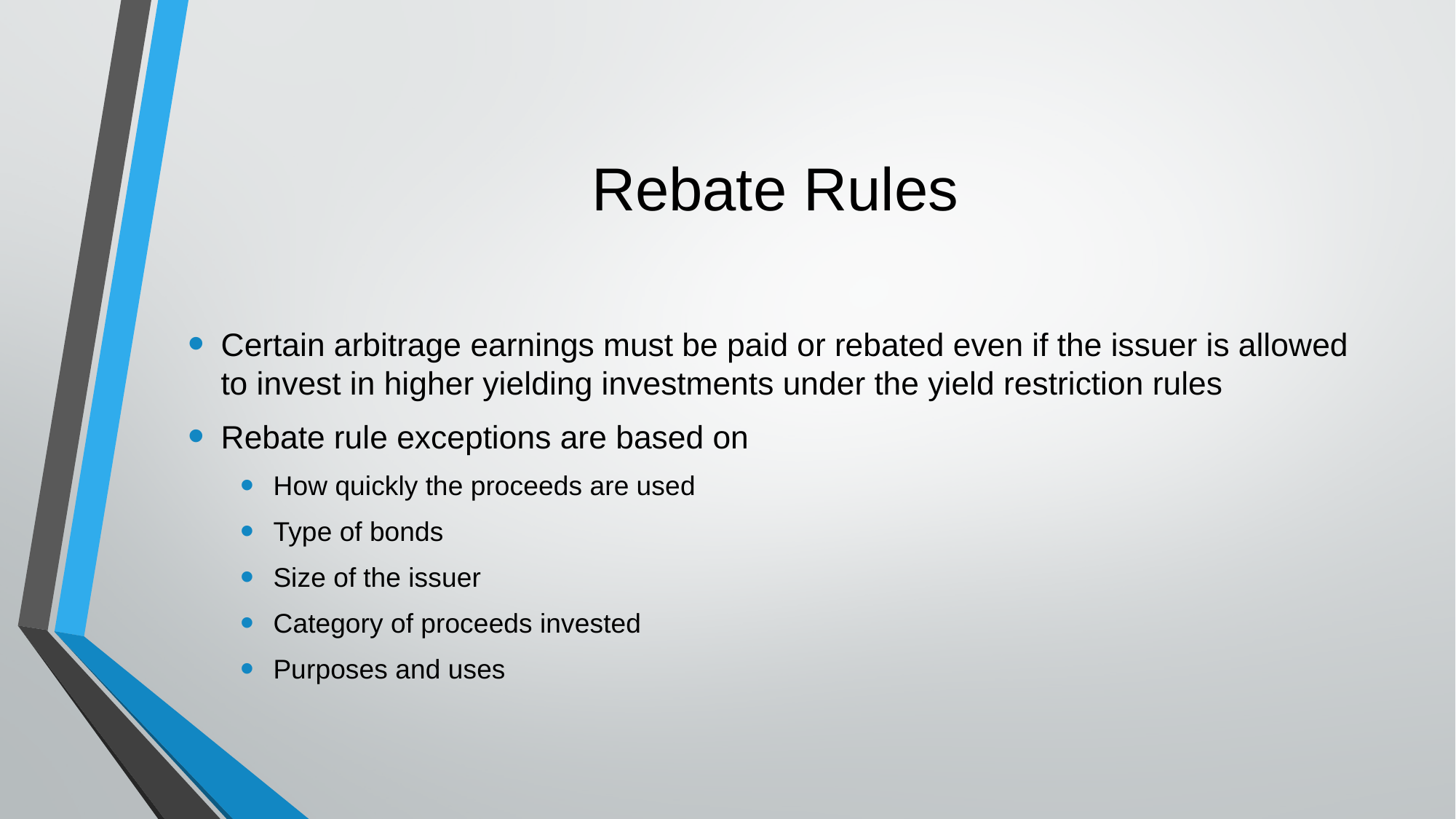

# Rebate Rules
Certain arbitrage earnings must be paid or rebated even if the issuer is allowed to invest in higher yielding investments under the yield restriction rules
Rebate rule exceptions are based on
How quickly the proceeds are used
Type of bonds
Size of the issuer
Category of proceeds invested
Purposes and uses